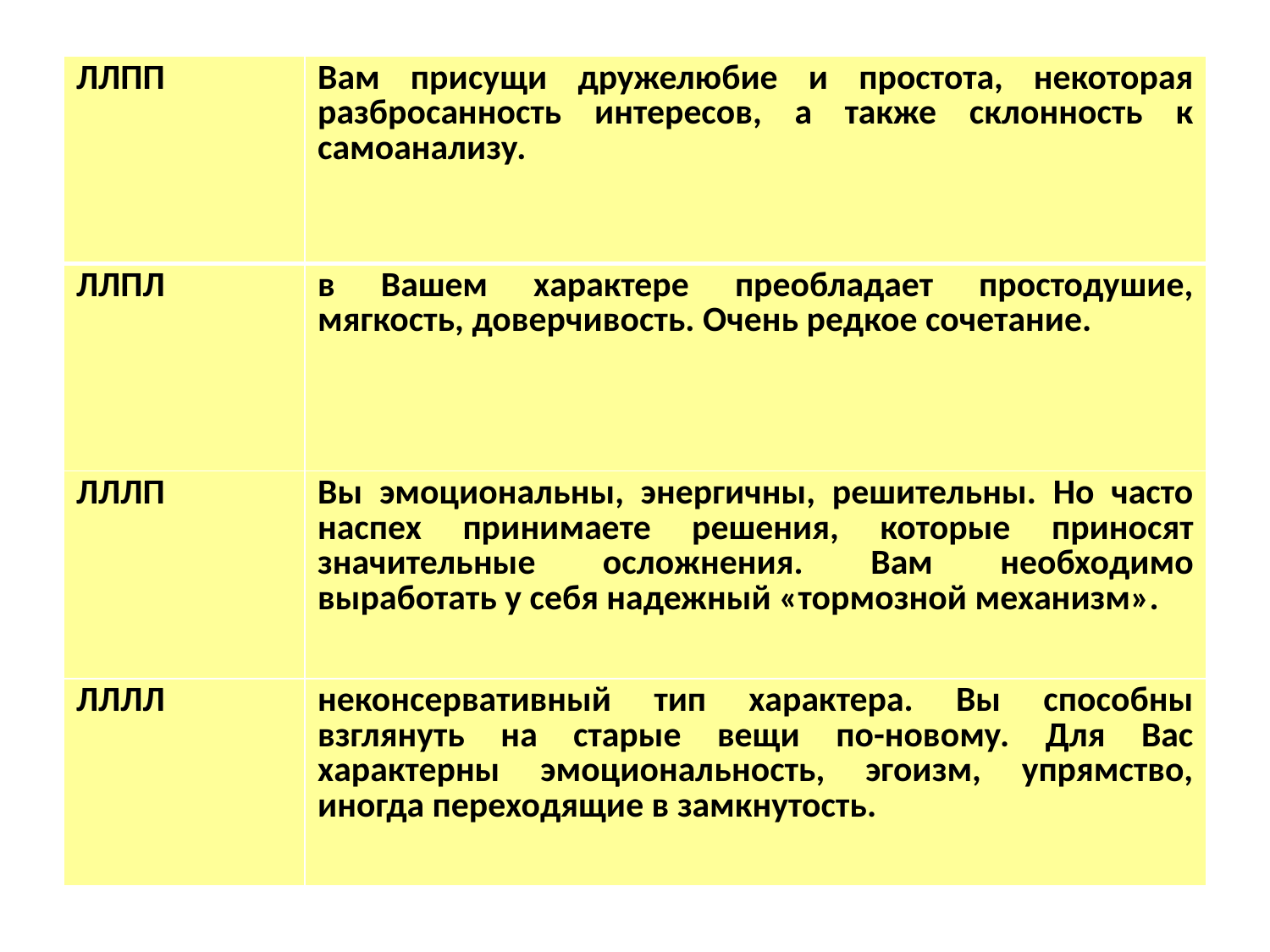

| ЛЛПП | Вам присущи дружелюбие и простота, некоторая разбросанность интересов, а также склонность к самоанализу. |
| --- | --- |
| ЛЛПЛ | в Вашем характере преобладает простодушие, мягкость, доверчивость. Очень редкое сочетание. |
| ЛЛЛП | Вы эмоциональны, энергичны, решительны. Но часто наспех принимаете решения, которые приносят значительные осложнения. Вам необходимо выработать у себя надежный «тормозной механизм». |
| ЛЛЛЛ | неконсервативный тип характера. Вы способны взглянуть на старые вещи по-новому. Для Вас характерны эмоциональность, эгоизм, упрямство, иногда переходящие в замкнутость. |